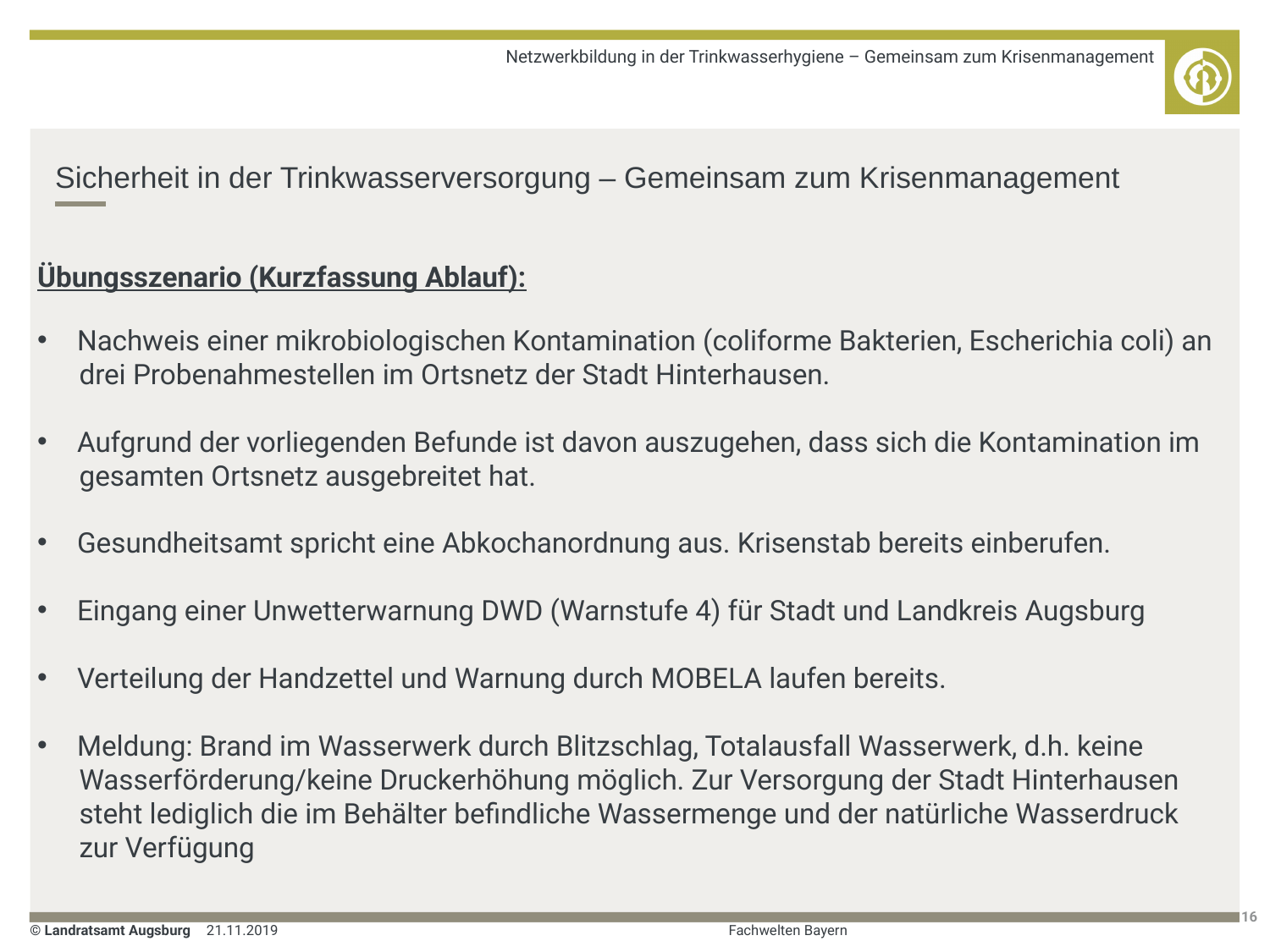

Netzwerkbildung in der Trinkwasserhygiene – Gemeinsam zum Krisenmanagement

# Sicherheit in der Trinkwasserversorgung – Gemeinsam zum Krisenmanagement
Übungsszenario (Kurzfassung Ablauf):

Nachweis einer mikrobiologischen Kontamination (coliforme Bakterien, Escherichia coli) an
      drei Probenahmestellen im Ortsnetz der Stadt Hinterhausen.

Aufgrund der vorliegenden Befunde ist davon auszugehen, dass sich die Kontamination im
      gesamten Ortsnetz ausgebreitet hat.

Gesundheitsamt spricht eine Abkochanordnung aus. Krisenstab bereits einberufen.

Eingang einer Unwetterwarnung DWD (Warnstufe 4) für Stadt und Landkreis Augsburg

Verteilung der Handzettel und Warnung durch MOBELA laufen bereits.

Meldung: Brand im Wasserwerk durch Blitzschlag, Totalausfall Wasserwerk, d.h. keine
      Wasserförderung/keine Druckerhöhung möglich. Zur Versorgung der Stadt Hinterhausen
      steht lediglich die im Behälter befindliche Wassermenge und der natürliche Wasserdruck
      zur Verfügung

21.11.2019
Fachwelten Bayern